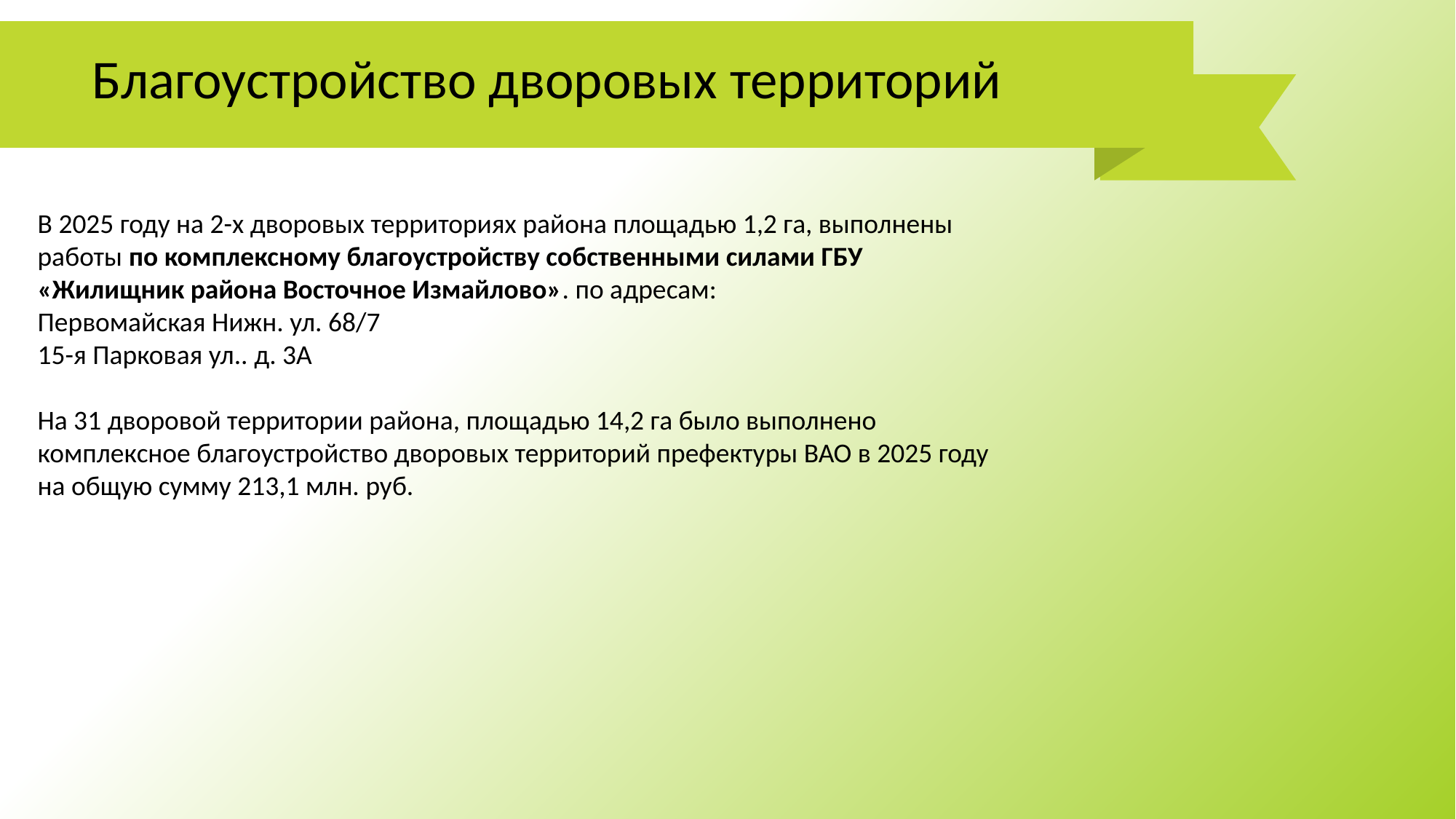

# Благоустройство дворовых территорий

В 2025 году на 2-х дворовых территориях района площадью 1,2 га, выполнены работы по комплексному благоустройству собственными силами ГБУ «Жилищник района Восточное Измайлово». по адресам:
Первомайская Нижн. ул. 68/7
15-я Парковая ул.. д. 3А

На 31 дворовой территории района, площадью 14,2 га было выполнено комплексное благоустройство дворовых территорий префектуры ВАО в 2025 году на общую сумму 213,1 млн. руб.